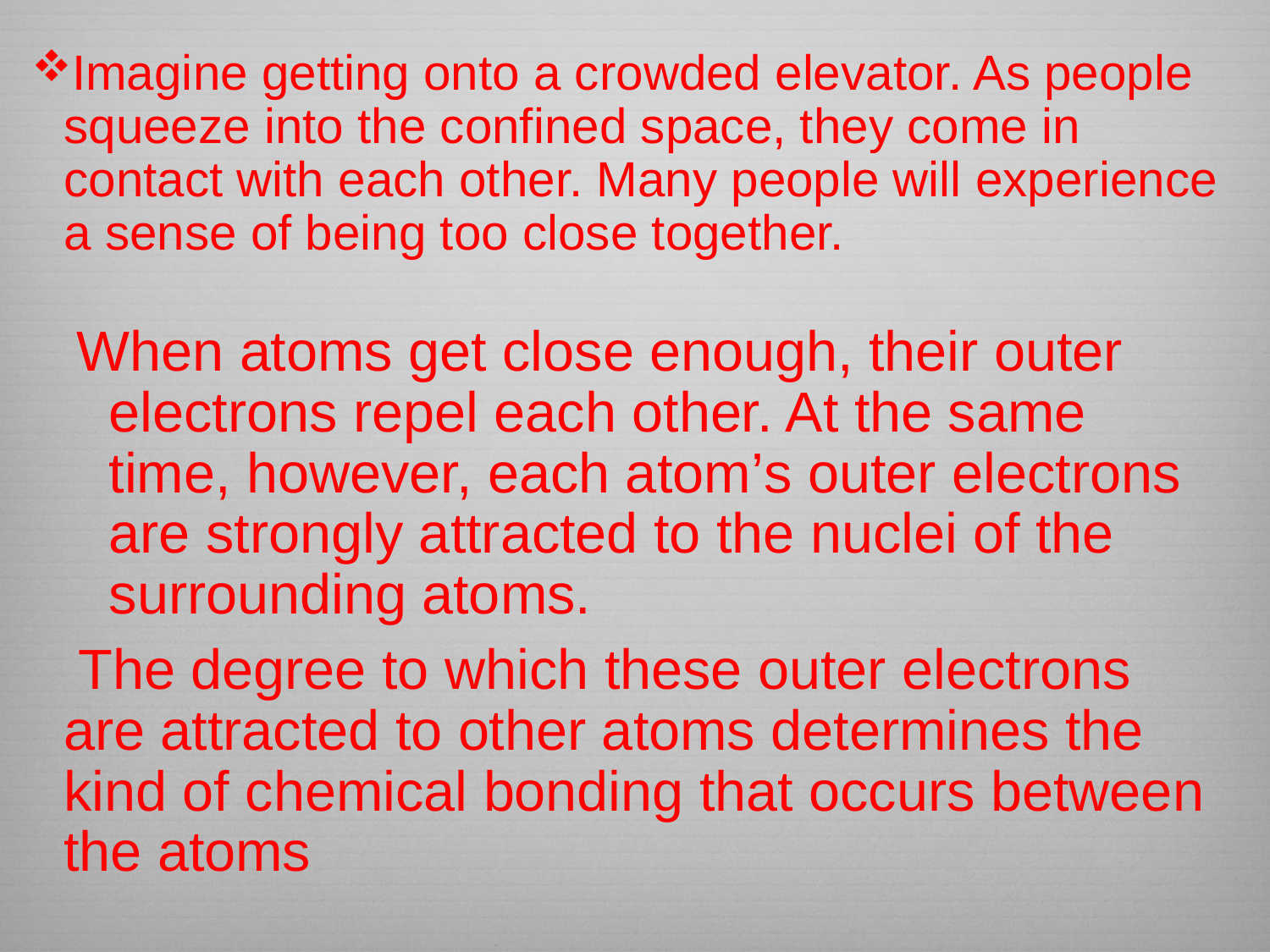

Imagine getting onto a crowded elevator. As people squeeze into the confined space, they come in contact with each other. Many people will experience a sense of being too close together.

When atoms get close enough, their outer electrons repel each other. At the same time, however, each atom’s outer electrons are strongly attracted to the nuclei of the surrounding atoms.

   The degree to which these outer electrons are attracted to other atoms determines the kind of chemical bonding that occurs between the atoms